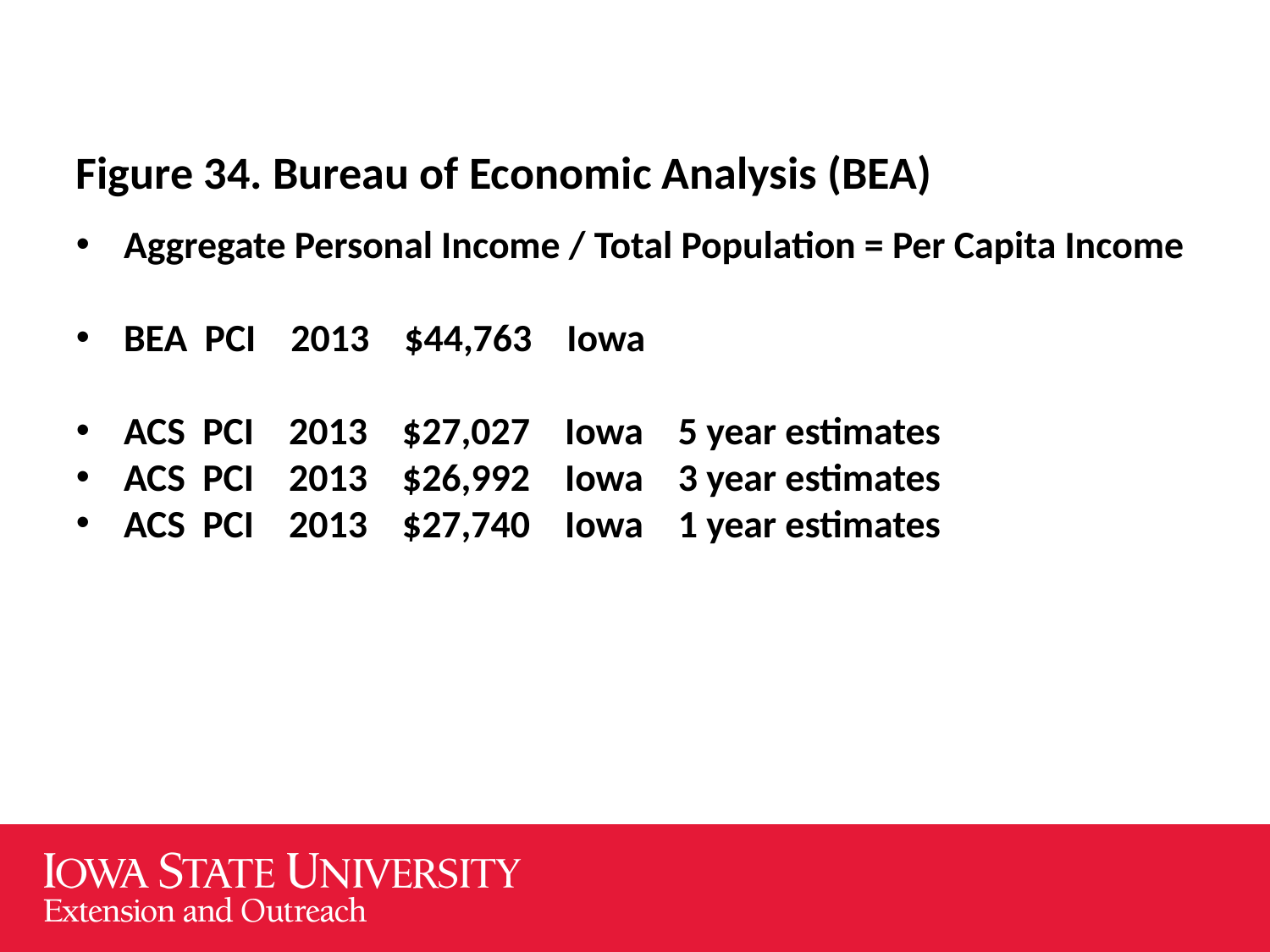

Figure 34. Bureau of Economic Analysis (BEA)
Aggregate Personal Income / Total Population = Per Capita Income

BEA  PCI    2013    $44,763    Iowa

ACS  PCI    2013    $27,027    Iowa    5 year estimates
ACS  PCI    2013    $26,992    Iowa    3 year estimates
ACS  PCI    2013    $27,740    Iowa    1 year estimates